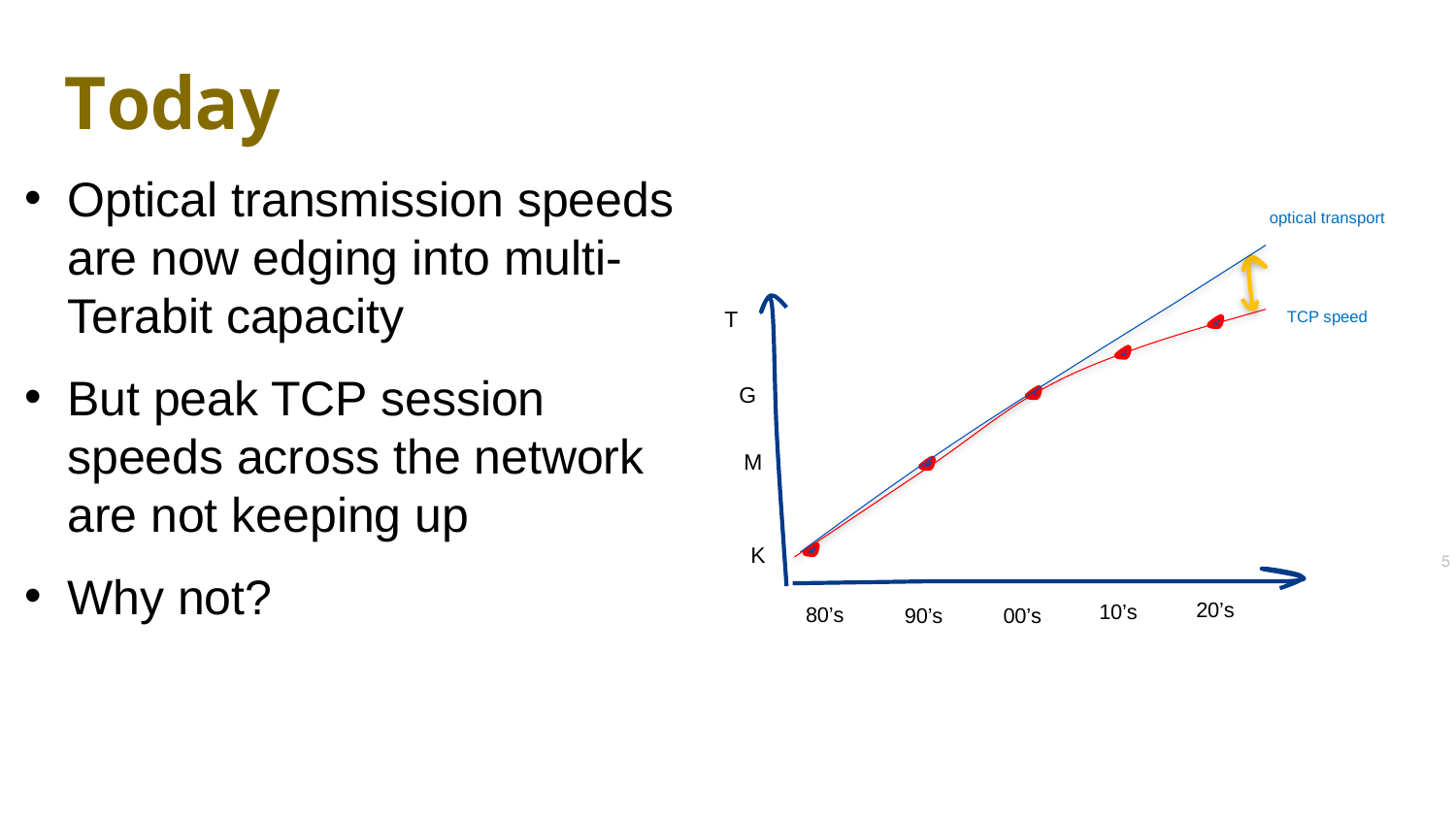

# Today
Optical transmission speeds are now edging into multi-Terabit capacity
But peak TCP session speeds across the network are not keeping up
Why not?

optical transport

T
TCP speed

G

M

K

5

20’s
10’s
80’s
90’s
00’s